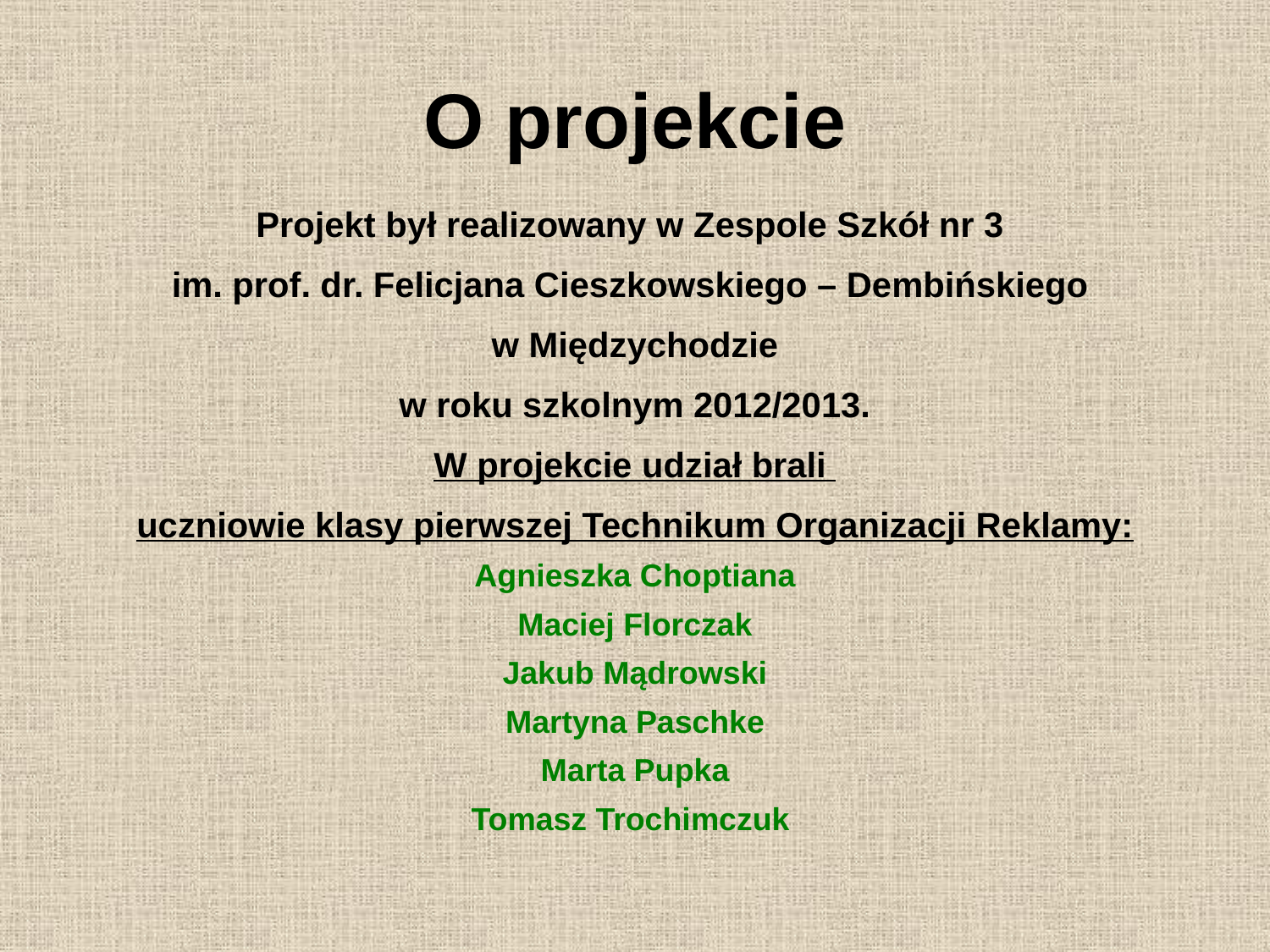

# O projekcie
Projekt był realizowany w Zespole Szkół nr 3
im. prof. dr. Felicjana Cieszkowskiego – Dembińskiego
w Międzychodzie
w roku szkolnym 2012/2013.
W projekcie udział brali
uczniowie klasy pierwszej Technikum Organizacji Reklamy:
Agnieszka Choptiana
Maciej Florczak
Jakub Mądrowski
Martyna Paschke
Marta Pupka
Tomasz Trochimczuk